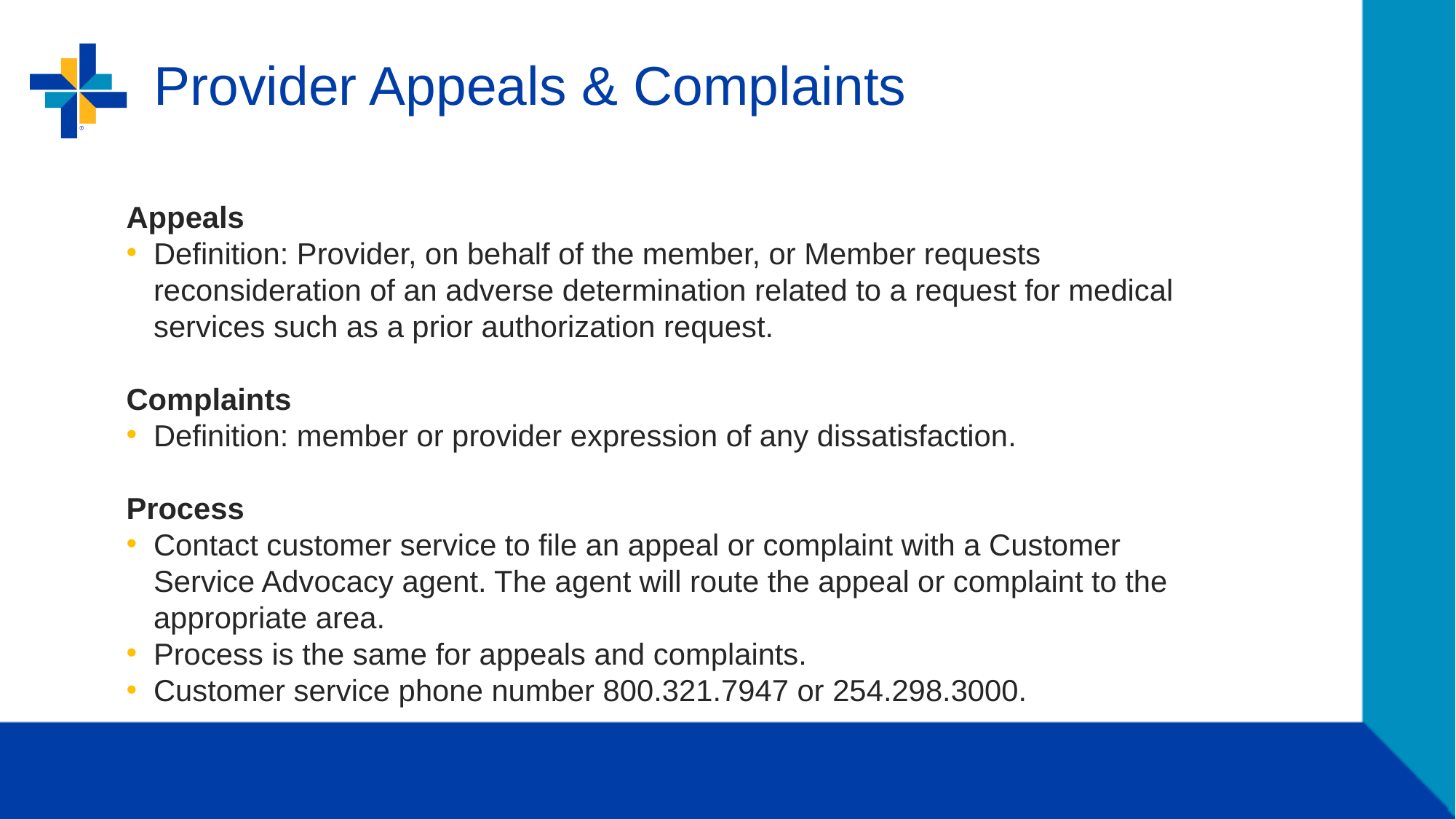

# Provider Appeals & Complaints
Appeals
Definition: Provider, on behalf of the member, or Member requests reconsideration of an adverse determination related to a request for medical services such as a prior authorization request.

Complaints
Definition: member or provider expression of any dissatisfaction.

Process
Contact customer service to file an appeal or complaint with a Customer Service Advocacy agent. The agent will route the appeal or complaint to the appropriate area.
Process is the same for appeals and complaints.
Customer service phone number 800.321.7947 or 254.298.3000.